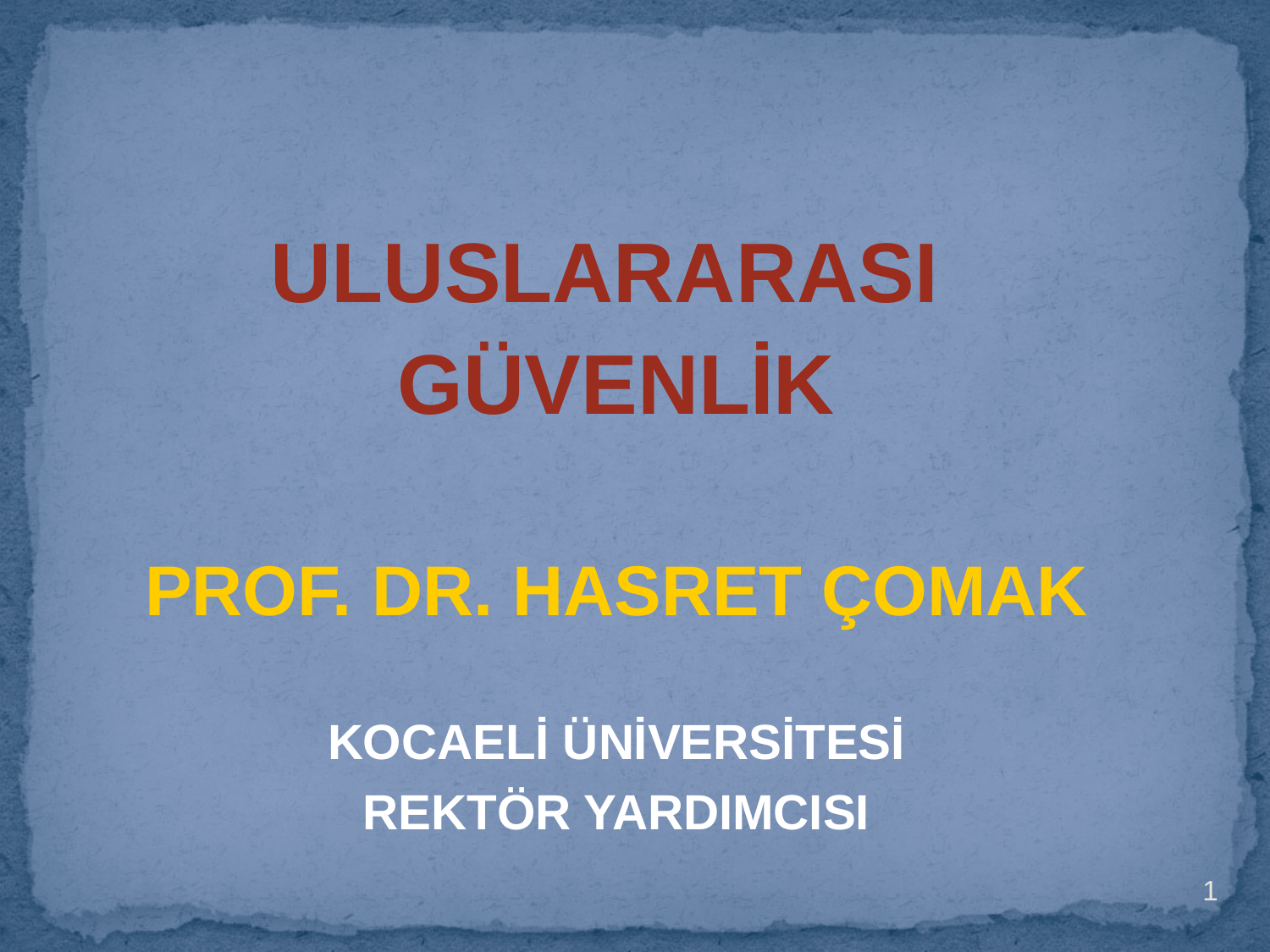

#

ULUSLARARASI
GÜVENLİK

PROF. DR. HASRET ÇOMAK

KOCAELİ ÜNİVERSİTESİ
REKTÖR YARDIMCISI

1